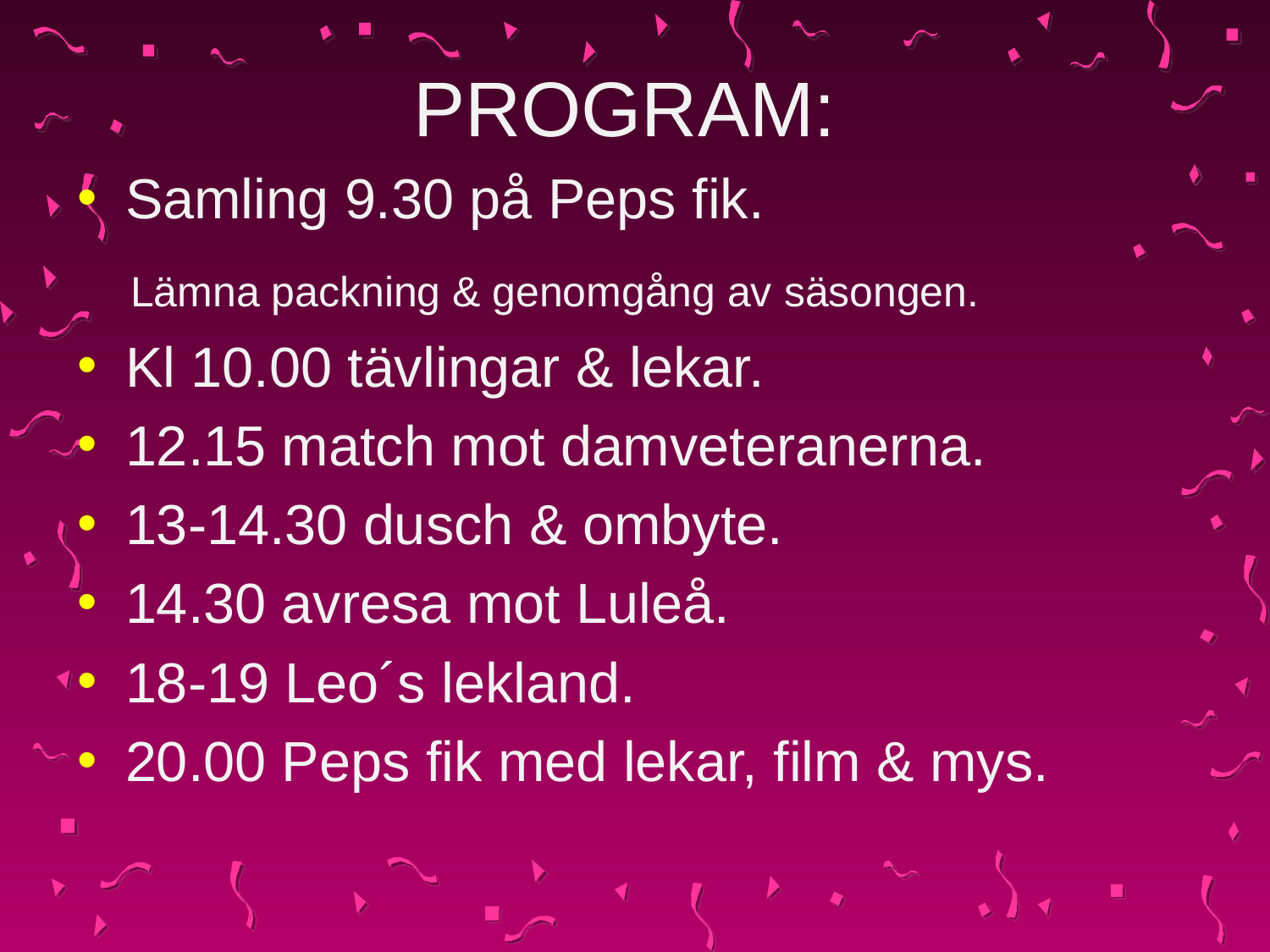

# PROGRAM:
Samling 9.30 på Peps fik.
   Lämna packning & genomgång av säsongen.
Kl 10.00 tävlingar & lekar.
12.15 match mot damveteranerna.
13-14.30 dusch & ombyte.
14.30 avresa mot Luleå.
18-19 Leo´s lekland.
20.00 Peps fik med lekar, film & mys.